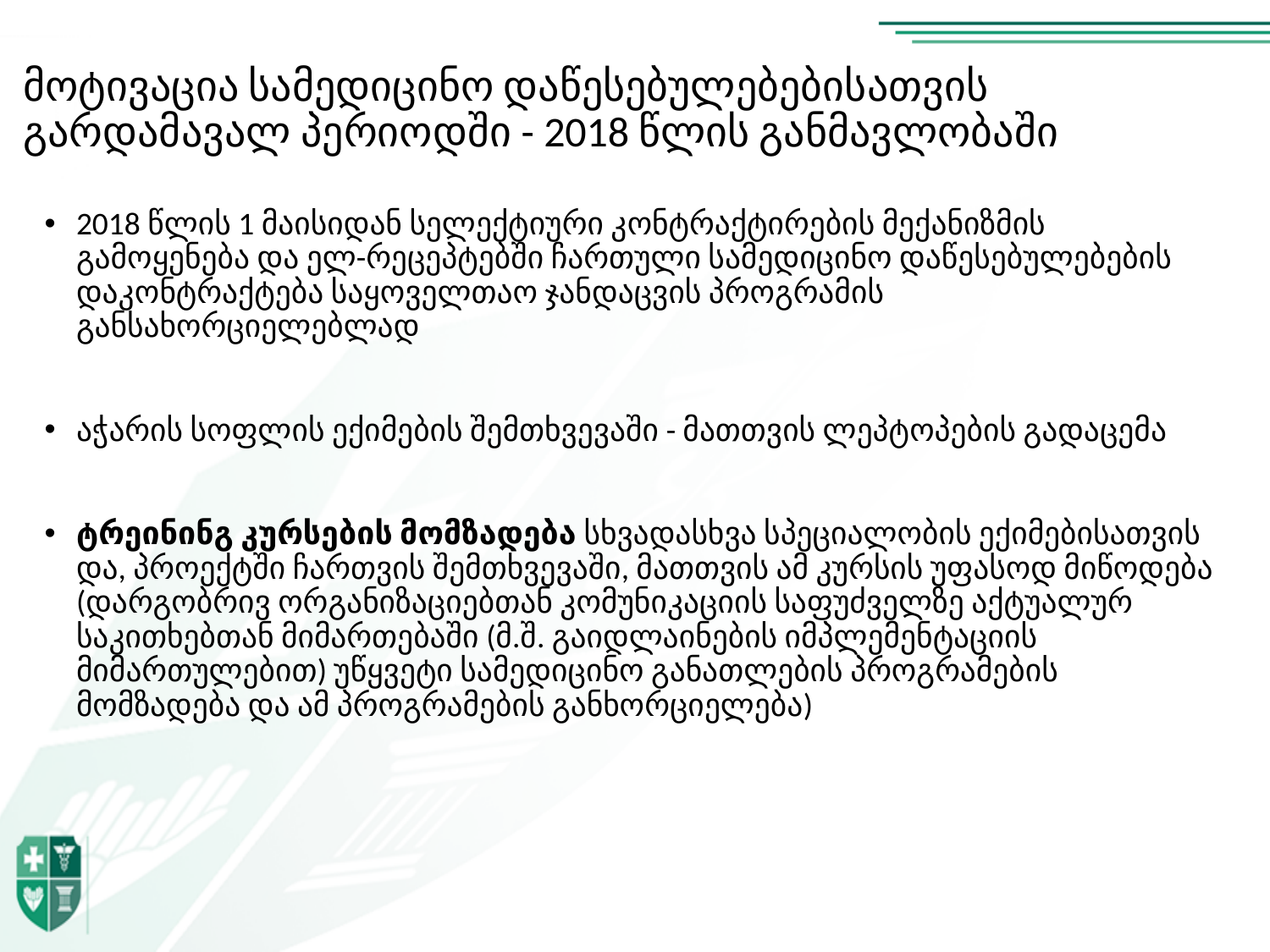

# მოტივაცია სამედიცინო დაწესებულებებისათვის გარდამავალ პერიოდში - 2018 წლის განმავლობაში
2018 წლის 1 მაისიდან სელექტიური კონტრაქტირების მექანიზმის გამოყენება და ელ-რეცეპტებში ჩართული სამედიცინო დაწესებულებების დაკონტრაქტება საყოველთაო ჯანდაცვის პროგრამის განსახორციელებლად

აჭარის სოფლის ექიმების შემთხვევაში - მათთვის ლეპტოპების გადაცემა

ტრეინინგ კურსების მომზადება სხვადასხვა სპეციალობის ექიმებისათვის და, პროექტში ჩართვის შემთხვევაში, მათთვის ამ კურსის უფასოდ მიწოდება (დარგობრივ ორგანიზაციებთან კომუნიკაციის საფუძველზე აქტუალურ საკითხებთან მიმართებაში (მ.შ. გაიდლაინების იმპლემენტაციის მიმართულებით) უწყვეტი სამედიცინო განათლების პროგრამების მომზადება და ამ პროგრამების განხორციელება)